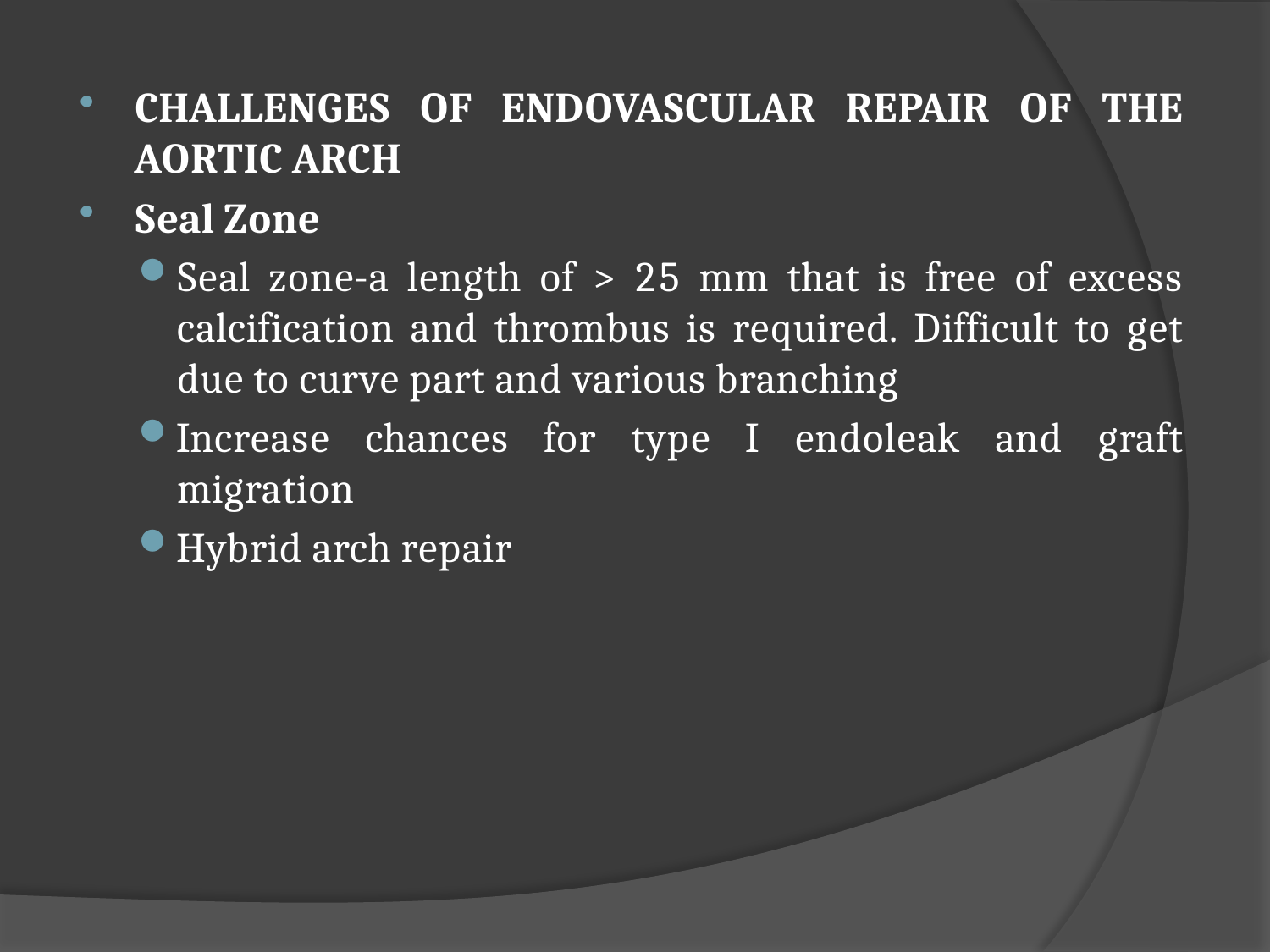

CHALLENGES OF ENDOVASCULAR REPAIR OF THE AORTIC ARCH
Seal Zone
Seal zone-a length of > 25 mm that is free of excess calcification and thrombus is required. Difficult to get due to curve part and various branching
Increase chances for type I endoleak and graft migration
Hybrid arch repair